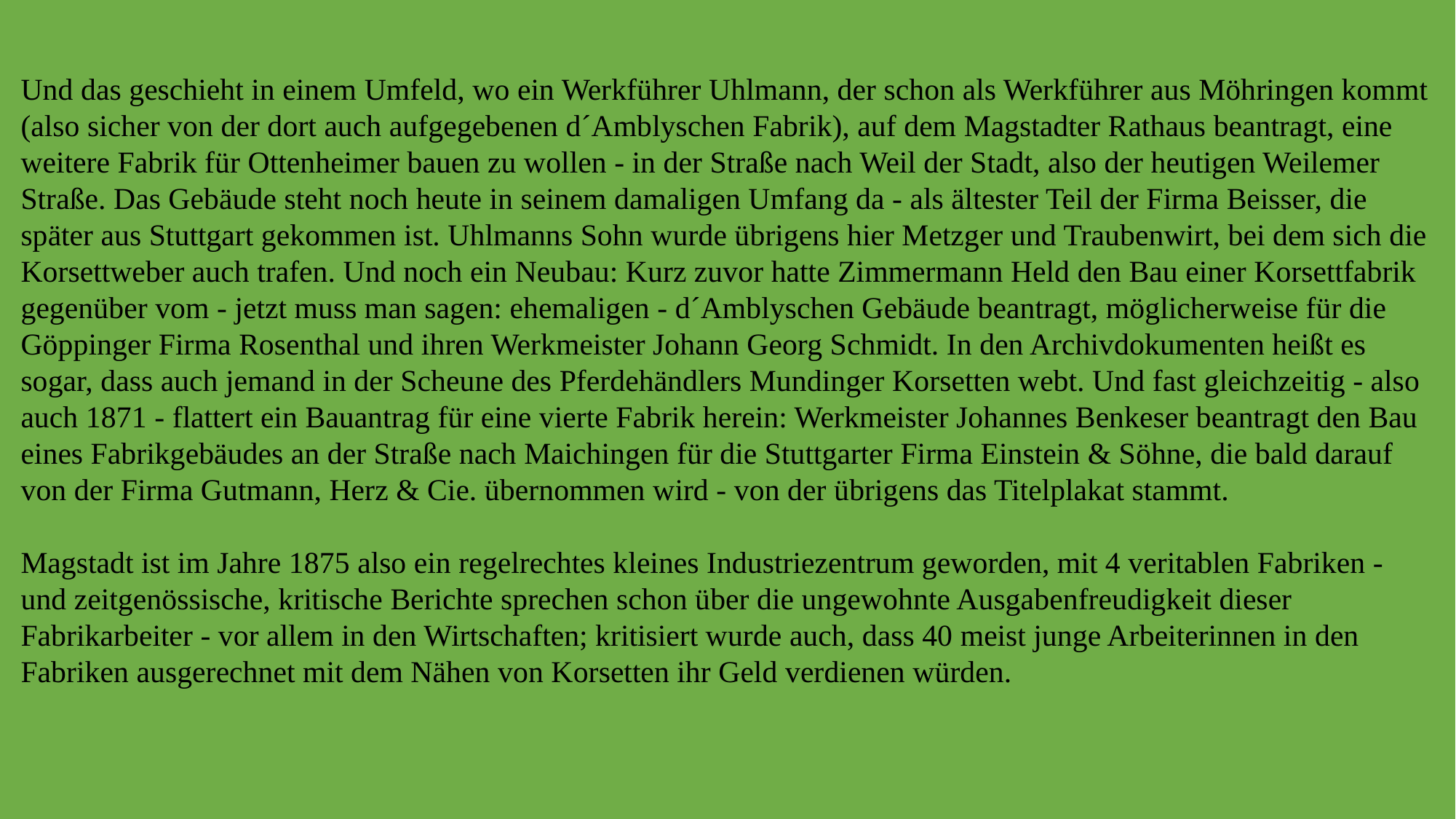

Und das geschieht in einem Umfeld, wo ein Werkführer Uhlmann, der schon als Werkführer aus Möhringen kommt (also sicher von der dort auch aufgegebenen d´Amblyschen Fabrik), auf dem Magstadter Rathaus beantragt, eine weitere Fabrik für Ottenheimer bauen zu wollen - in der Straße nach Weil der Stadt, also der heutigen Weilemer Straße. Das Gebäude steht noch heute in seinem damaligen Umfang da - als ältester Teil der Firma Beisser, die später aus Stuttgart gekommen ist. Uhlmanns Sohn wurde übrigens hier Metzger und Traubenwirt, bei dem sich die Korsettweber auch trafen. Und noch ein Neubau: Kurz zuvor hatte Zimmermann Held den Bau einer Korsettfabrik gegenüber vom - jetzt muss man sagen: ehemaligen - d´Amblyschen Gebäude beantragt, möglicherweise für die Göppinger Firma Rosenthal und ihren Werkmeister Johann Georg Schmidt. In den Archivdokumenten heißt es sogar, dass auch jemand in der Scheune des Pferdehändlers Mundinger Korsetten webt. Und fast gleichzeitig - also auch 1871 - flattert ein Bauantrag für eine vierte Fabrik herein: Werkmeister Johannes Benkeser beantragt den Bau eines Fabrikgebäudes an der Straße nach Maichingen für die Stuttgarter Firma Einstein & Söhne, die bald darauf von der Firma Gutmann, Herz & Cie. übernommen wird - von der übrigens das Titelplakat stammt.

Magstadt ist im Jahre 1875 also ein regelrechtes kleines Industriezentrum geworden, mit 4 veritablen Fabriken - und zeitgenössische, kritische Berichte sprechen schon über die ungewohnte Ausgabenfreudigkeit dieser Fabrikarbeiter - vor allem in den Wirtschaften; kritisiert wurde auch, dass 40 meist junge Arbeiterinnen in den Fabriken ausgerechnet mit dem Nähen von Korsetten ihr Geld verdienen würden.